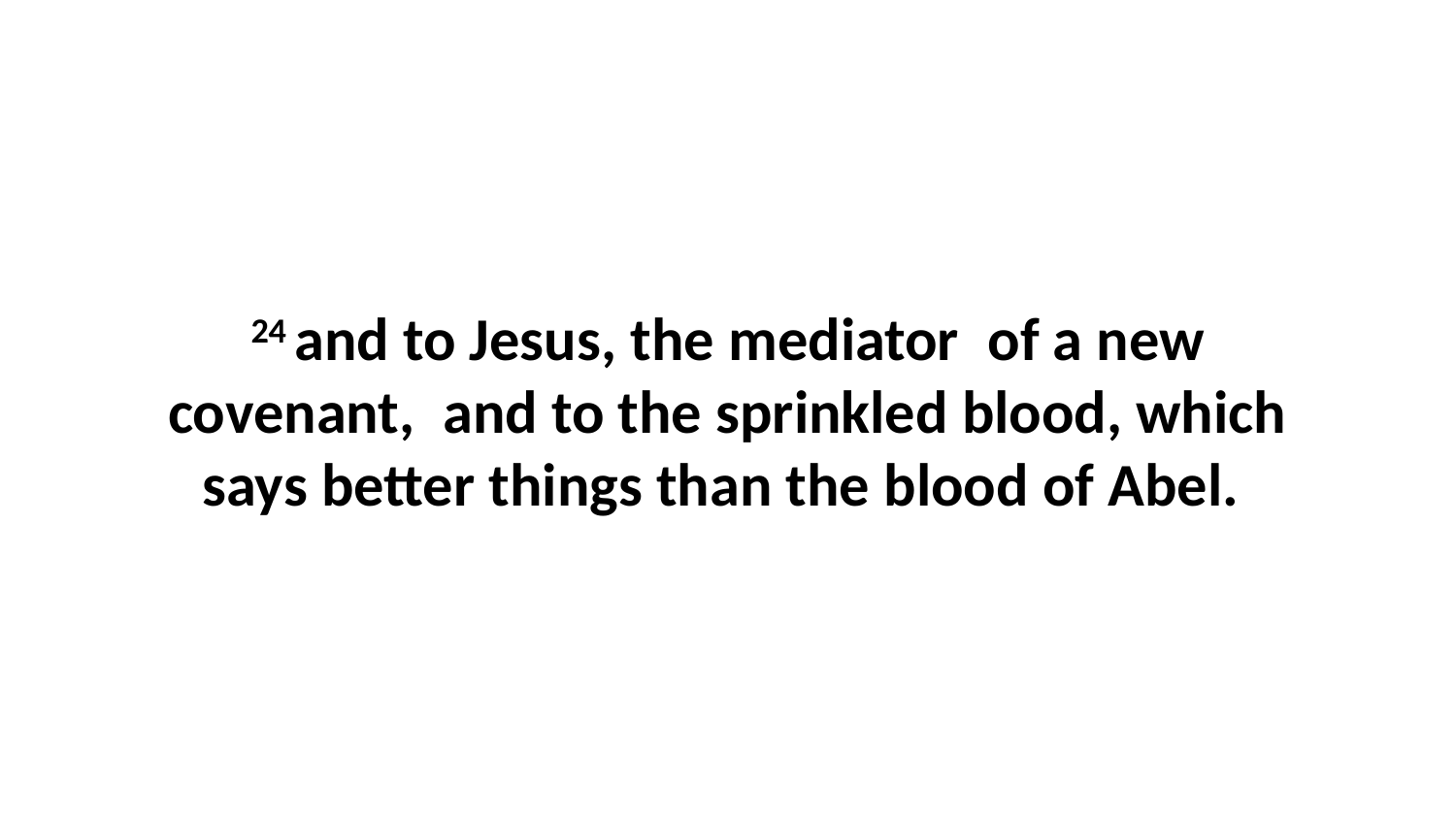

24 and to Jesus, the mediator  of a new covenant,  and to the sprinkled blood, which says better things than the blood of Abel.